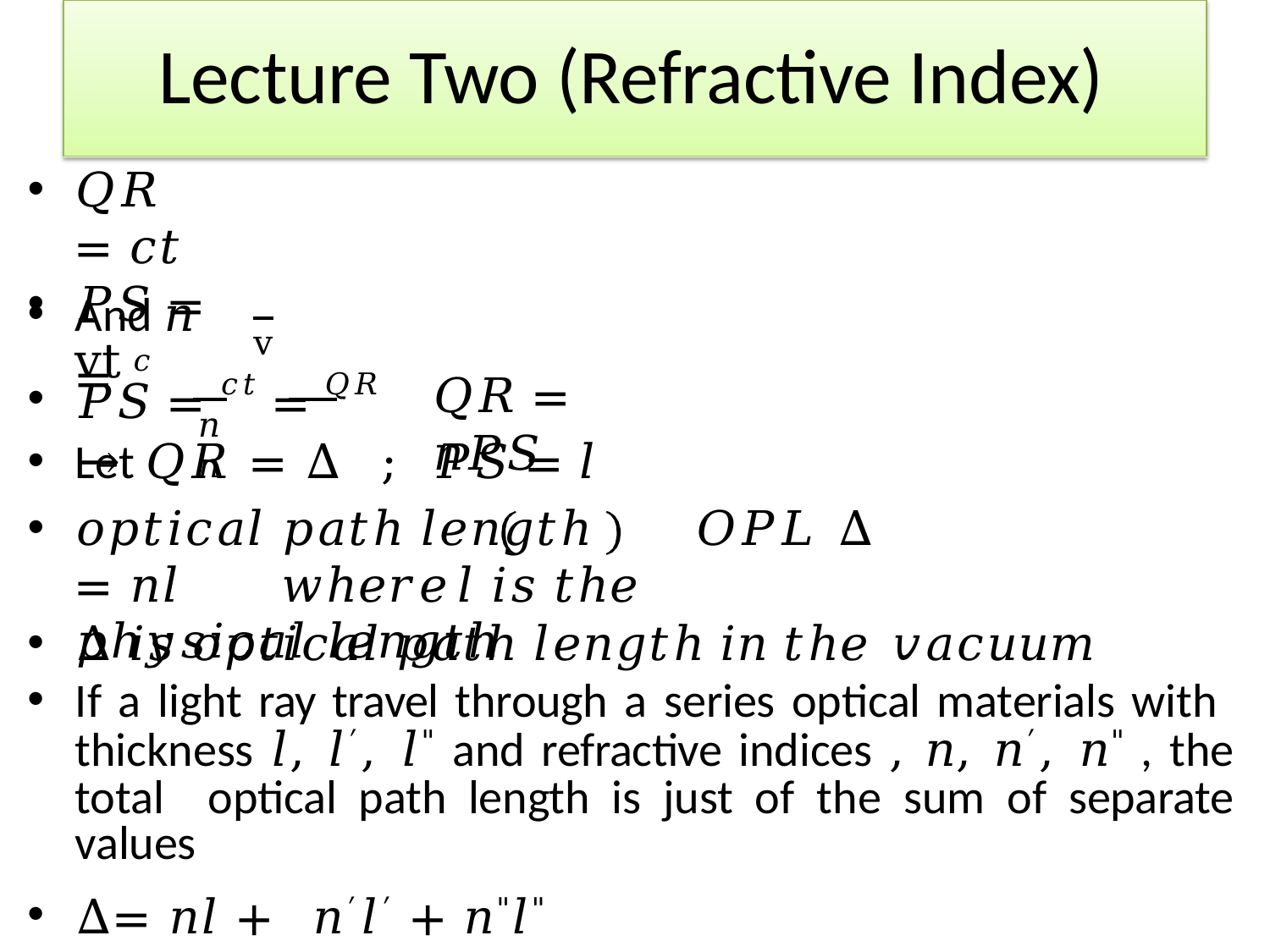

# Lecture Two (Refractive Index)
𝑄𝑅  = 𝑐𝑡
𝑃𝑆 = vt
And 𝑛 = 𝑐

v
𝑃𝑆 = 𝑐𝑡 = 𝑄𝑅 →
𝑄𝑅 = 𝑛𝑃𝑆

𝑛	𝑛
Let 𝑄𝑅 = ∆	;	𝑃𝑆 = 𝑙
𝑜𝑝𝑡𝑖𝑐𝑎𝑙 𝑝𝑎𝑡ℎ 𝑙𝑒𝑛𝑔𝑡ℎ	𝑂𝑃𝐿	∆
= 𝑛𝑙	𝑤ℎ𝑒𝑟𝑒	𝑙 𝑖𝑠 𝑡ℎ𝑒 𝑝ℎ𝑦𝑠𝑖𝑐𝑎𝑙 𝑙𝑒𝑛𝑔𝑡ℎ

∆ 𝑖𝑠 𝑜𝑝𝑡𝑖𝑐𝑎𝑙 𝑝𝑎𝑡ℎ 𝑙𝑒𝑛𝑔𝑡ℎ 𝑖𝑛 𝑡ℎ𝑒 𝑣𝑎𝑐𝑢𝑢𝑚
If a light ray travel through a series optical materials with  thickness 𝑙, 𝑙′, 𝑙" and refractive indices , 𝑛, 𝑛′, 𝑛" , the total  optical path length is just of the sum of separate values
∆= 𝑛𝑙 +	𝑛′𝑙′ + 𝑛"𝑙"